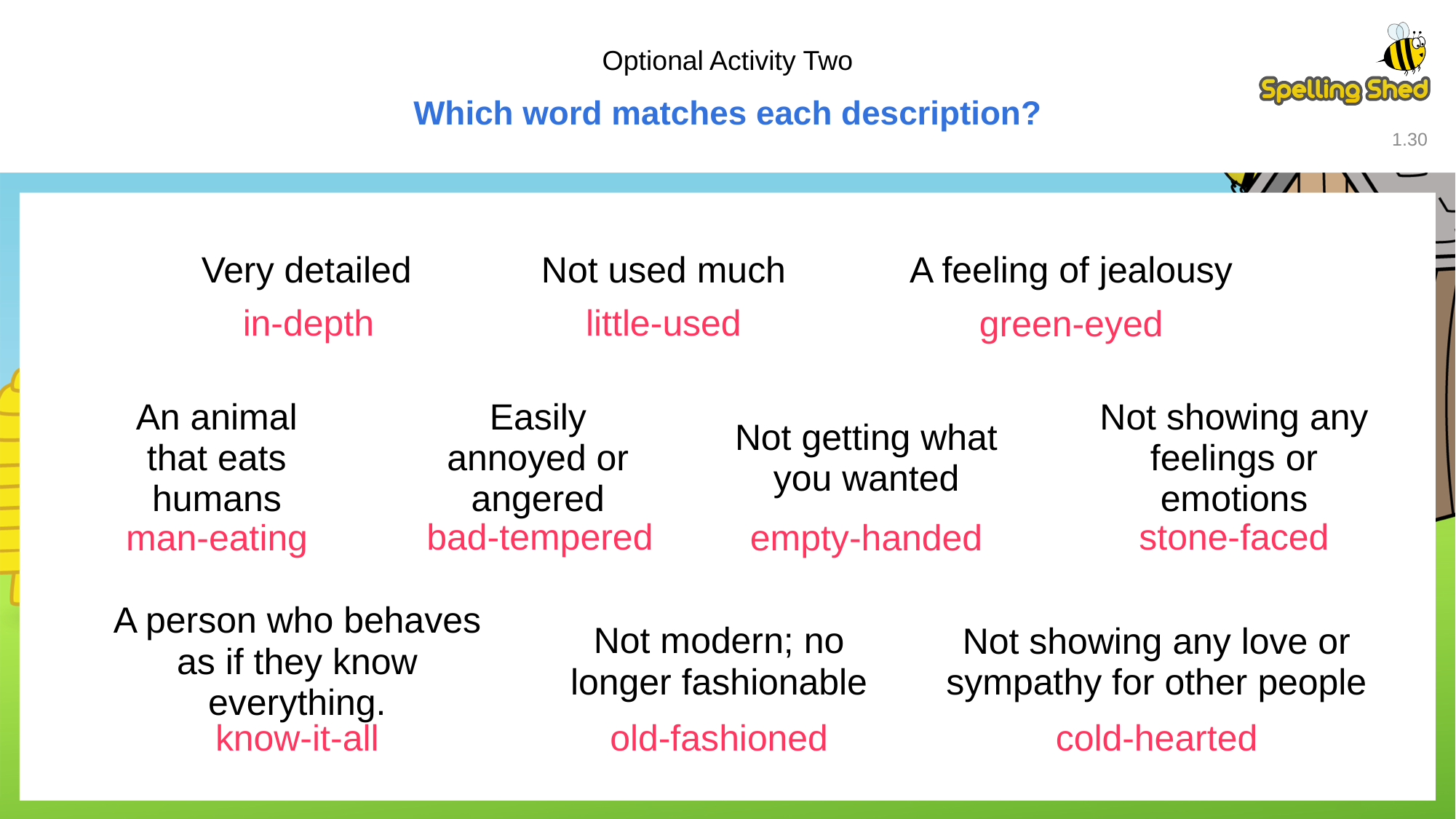

Optional Activity Two
Which word matches each description?
1.30
Very detailed
Not used much
A feeling of jealousy
in-depth
little-used
green-eyed
An animal that eats humans
Easily annoyed or angered
Not getting what you wanted
Not showing any feelings or emotions
bad-tempered
stone-faced
man-eating
empty-handed
A person who behaves as if they know everything.
Not modern; no longer fashionable
Not showing any love or sympathy for other people
know-it-all
old-fashioned
cold-hearted